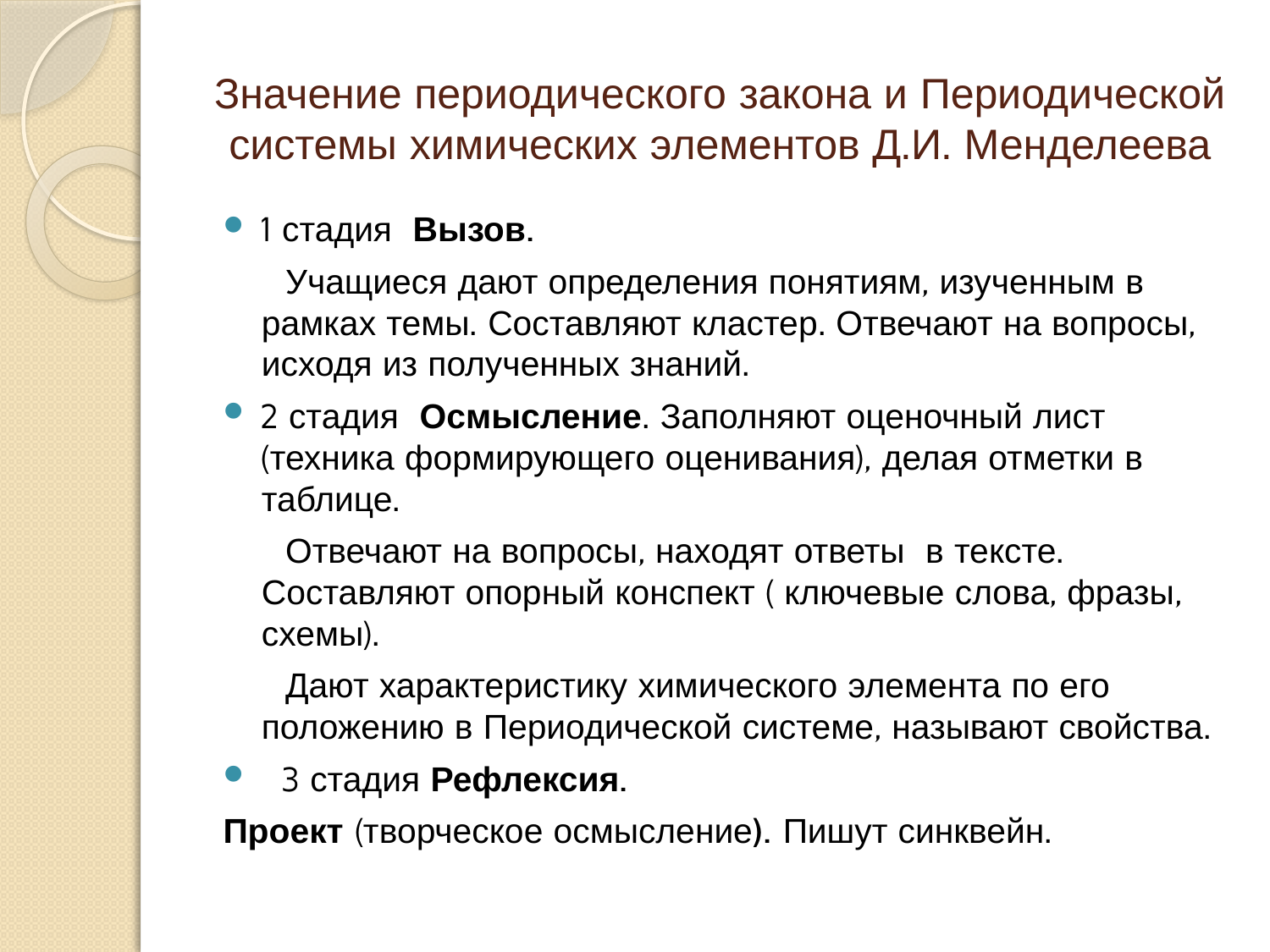

# Значение периодического закона и Периодической системы химических элементов Д.И. Менделеева
1 стадия  Вызов.
      Учащиеся дают определения понятиям, изученным в рамках темы. Составляют кластер. Отвечают на вопросы, исходя из полученных знаний.
2 стадия  Осмысление. Заполняют оценочный лист (техника формирующего оценивания), делая отметки в таблице.
      Отвечают на вопросы, находят ответы  в тексте. Составляют опорный конспект ( ключевые слова, фразы, схемы).
      Дают характеристику химического элемента по его положению в Периодической системе, называют свойства.
  3 стадия Рефлексия.
Проект (творческое осмысление). Пишут синквейн.